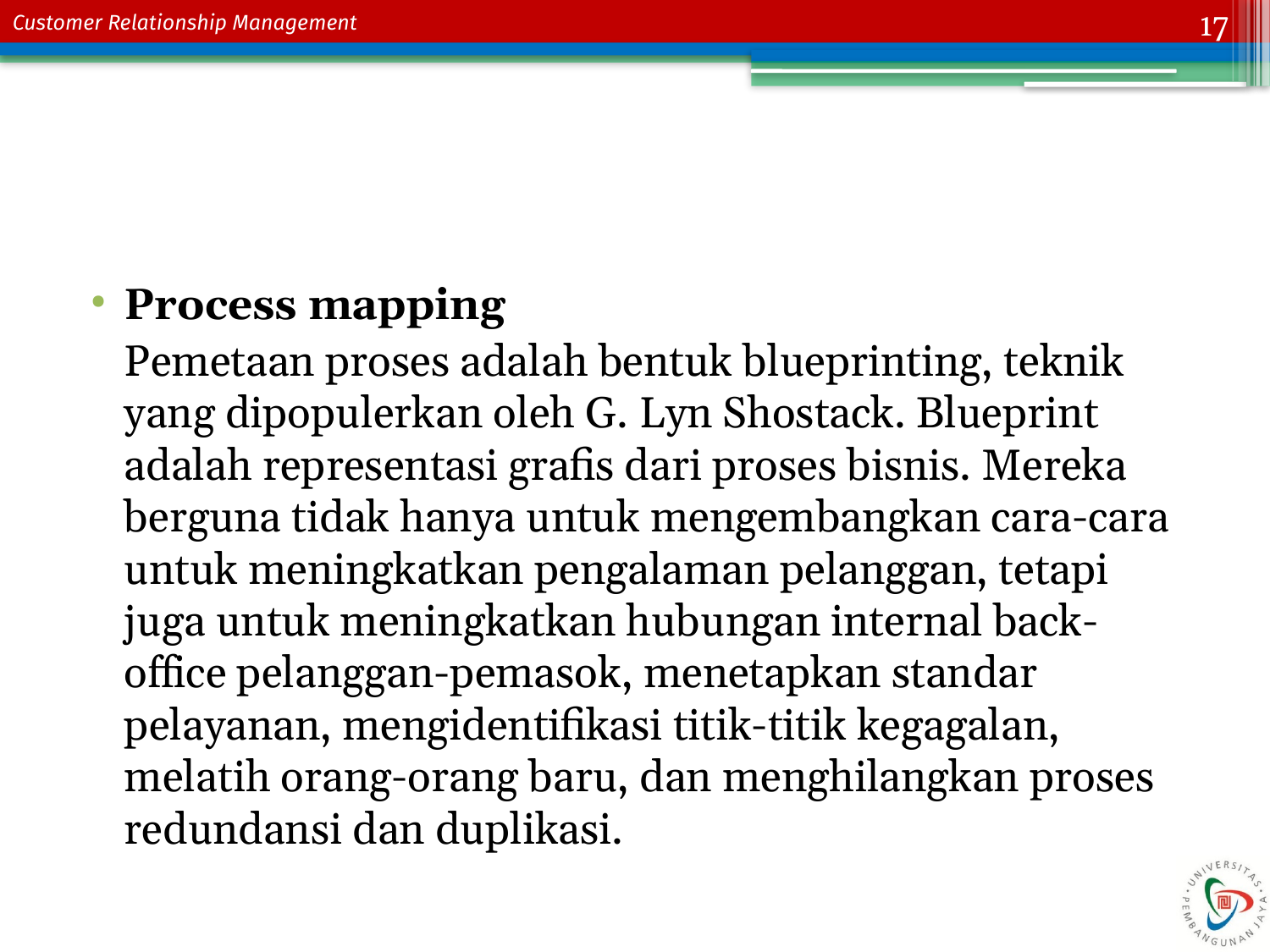

17
#
Process mapping
	Pemetaan proses adalah bentuk blueprinting, teknik yang dipopulerkan oleh G. Lyn Shostack. Blueprint adalah representasi grafis dari proses bisnis. Mereka berguna tidak hanya untuk mengembangkan cara-cara untuk meningkatkan pengalaman pelanggan, tetapi juga untuk meningkatkan hubungan internal back-office pelanggan-pemasok, menetapkan standar pelayanan, mengidentifikasi titik-titik kegagalan, melatih orang-orang baru, dan menghilangkan proses redundansi dan duplikasi.